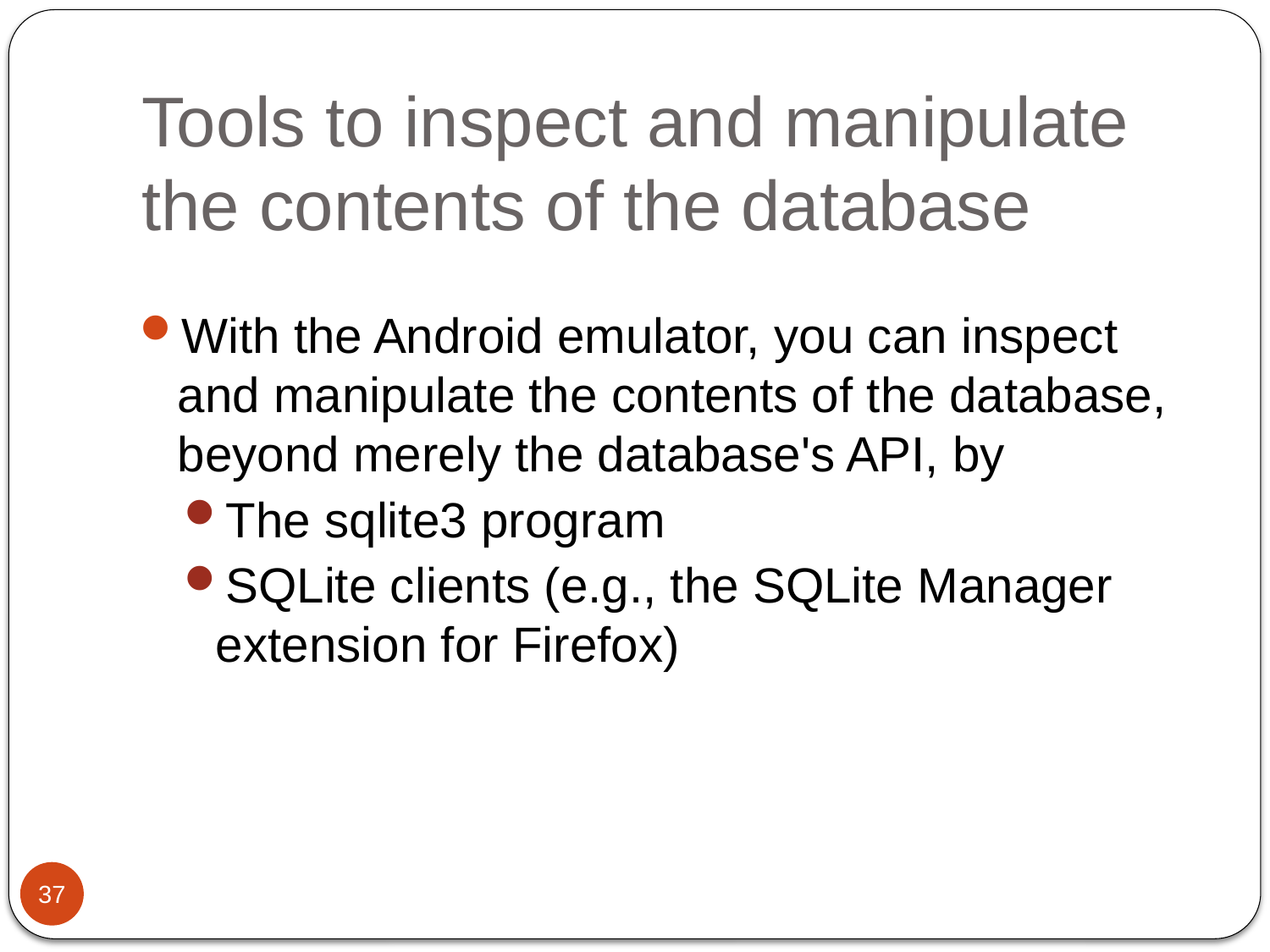

# Tools to inspect and manipulate the contents of the database
With the Android emulator, you can inspect and manipulate the contents of the database, beyond merely the database's API, by
The sqlite3 program
SQLite clients (e.g., the SQLite Manager extension for Firefox)

37